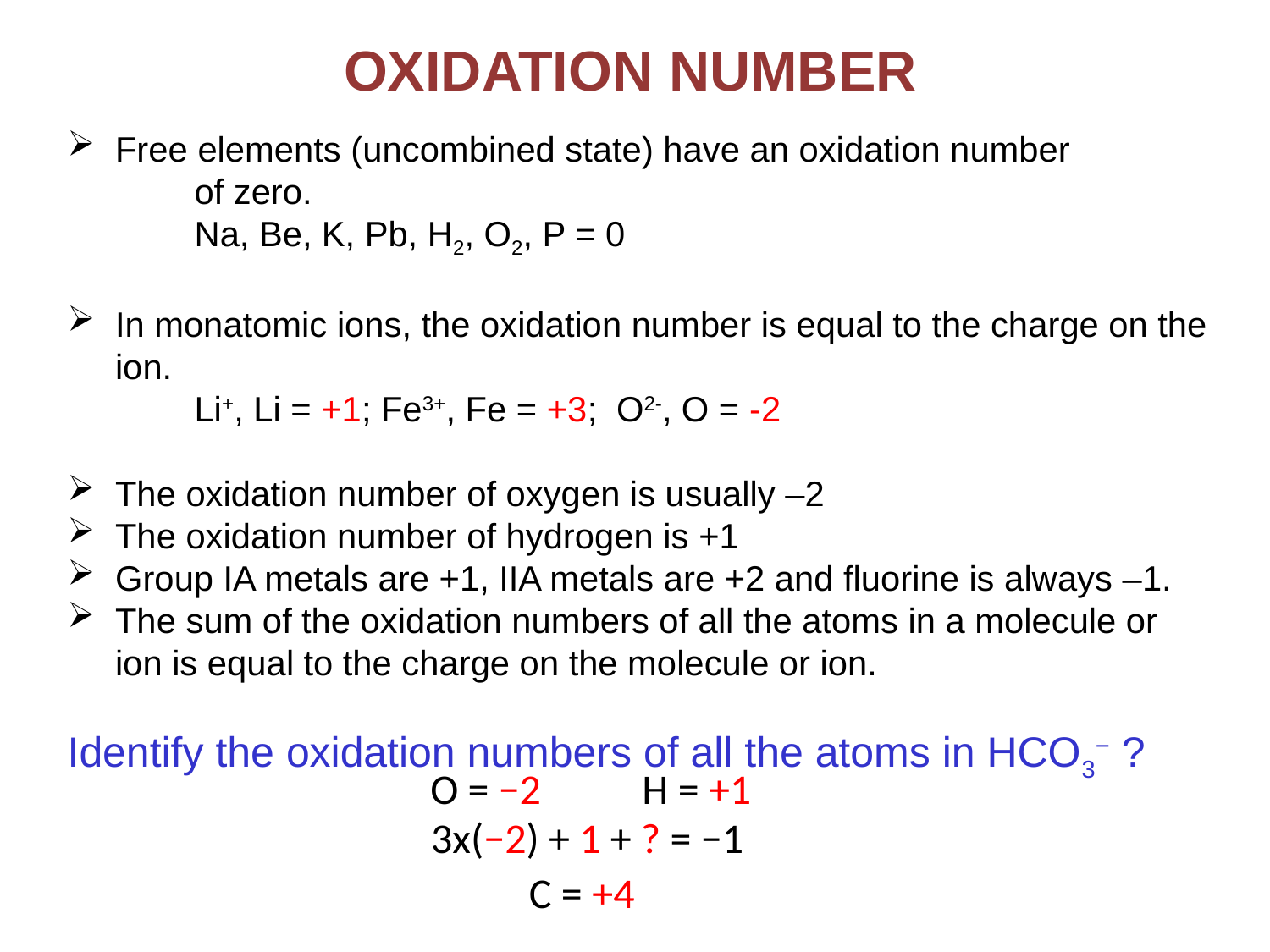

Oxidation number
Free elements (uncombined state) have an oxidation number
	of zero.
	Na, Be, K, Pb, H2, O2, P = 0

In monatomic ions, the oxidation number is equal to the charge on the ion.
	Li+, Li = +1; Fe3+, Fe = +3;  O2-, O = -2

The oxidation number of oxygen is usually –2
The oxidation number of hydrogen is +1
Group IA metals are +1, IIA metals are +2 and fluorine is always –1.
The sum of the oxidation numbers of all the atoms in a molecule or ion is equal to the charge on the molecule or ion.

Identify the oxidation numbers of all the atoms in HCO3− ?

O = −2
H = +1
3x(−2) + 1 + ? = −1
C = +4